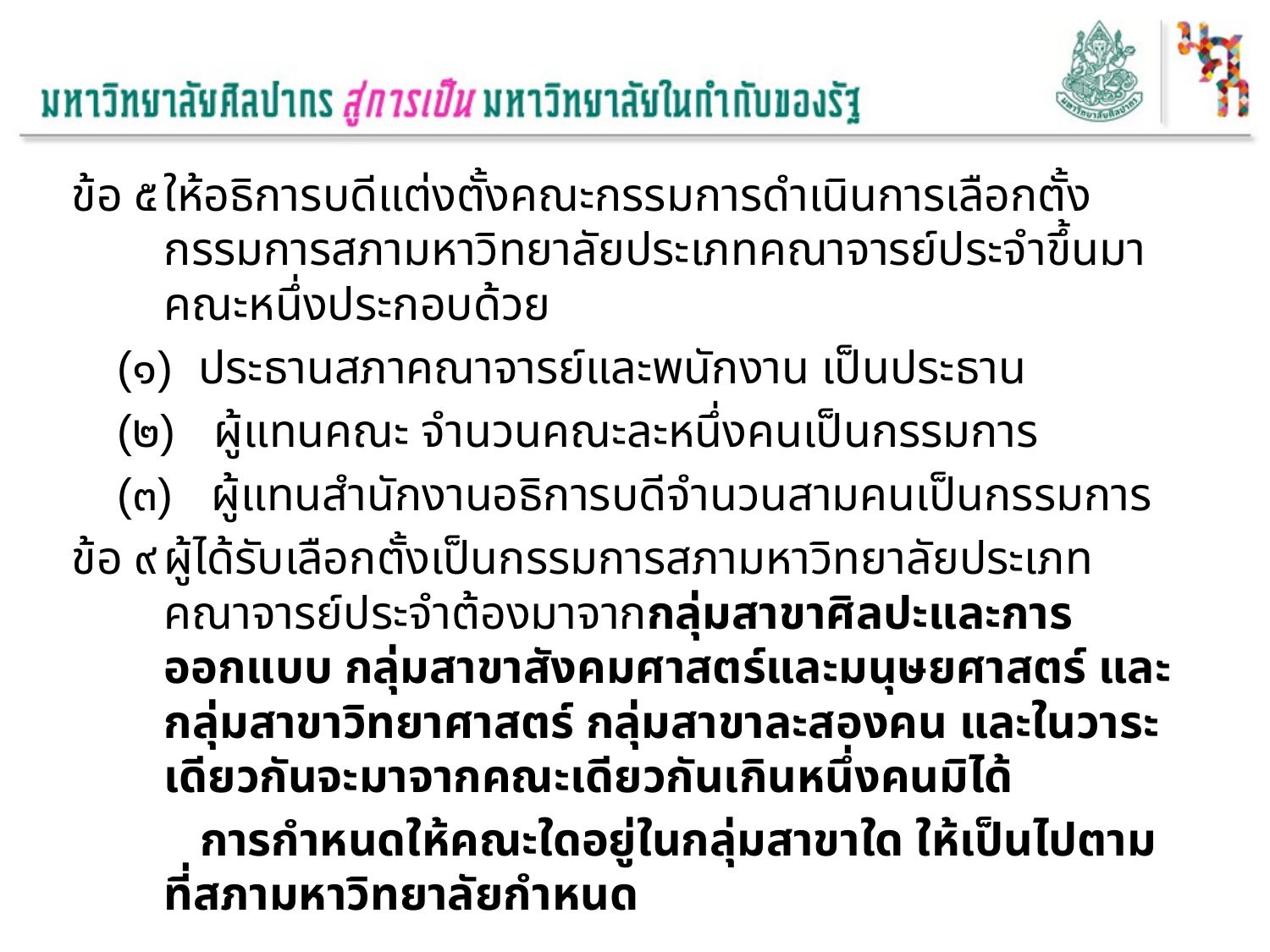

ข้อ ๕	ให้อธิการบดีแต่งตั้งคณะกรรมการดำเนินการเลือกตั้งกรรมการสภามหาวิทยาลัยประเภทคณาจารย์ประจำขึ้นมาคณะหนึ่งประกอบด้วย
		(๑)  ประธานสภาคณาจารย์และพนักงาน เป็นประธาน
		(๒)   ผู้แทนคณะ จำนวนคณะละหนึ่งคนเป็นกรรมการ
		(๓)   ผู้แทนสำนักงานอธิการบดีจำนวนสามคนเป็นกรรมการ
ข้อ ๙	ผู้ได้รับเลือกตั้งเป็นกรรมการสภามหาวิทยาลัยประเภทคณาจารย์ประจำต้องมาจากกลุ่มสาขาศิลปะและการออกแบบ กลุ่มสาขาสังคมศาสตร์และมนุษยศาสตร์ และกลุ่มสาขาวิทยาศาสตร์ กลุ่มสาขาละสองคน และในวาระเดียวกันจะมาจากคณะเดียวกันเกินหนึ่งคนมิได้
		   การกำหนดให้คณะใดอยู่ในกลุ่มสาขาใด ให้เป็นไปตามที่สภามหาวิทยาลัยกำหนด